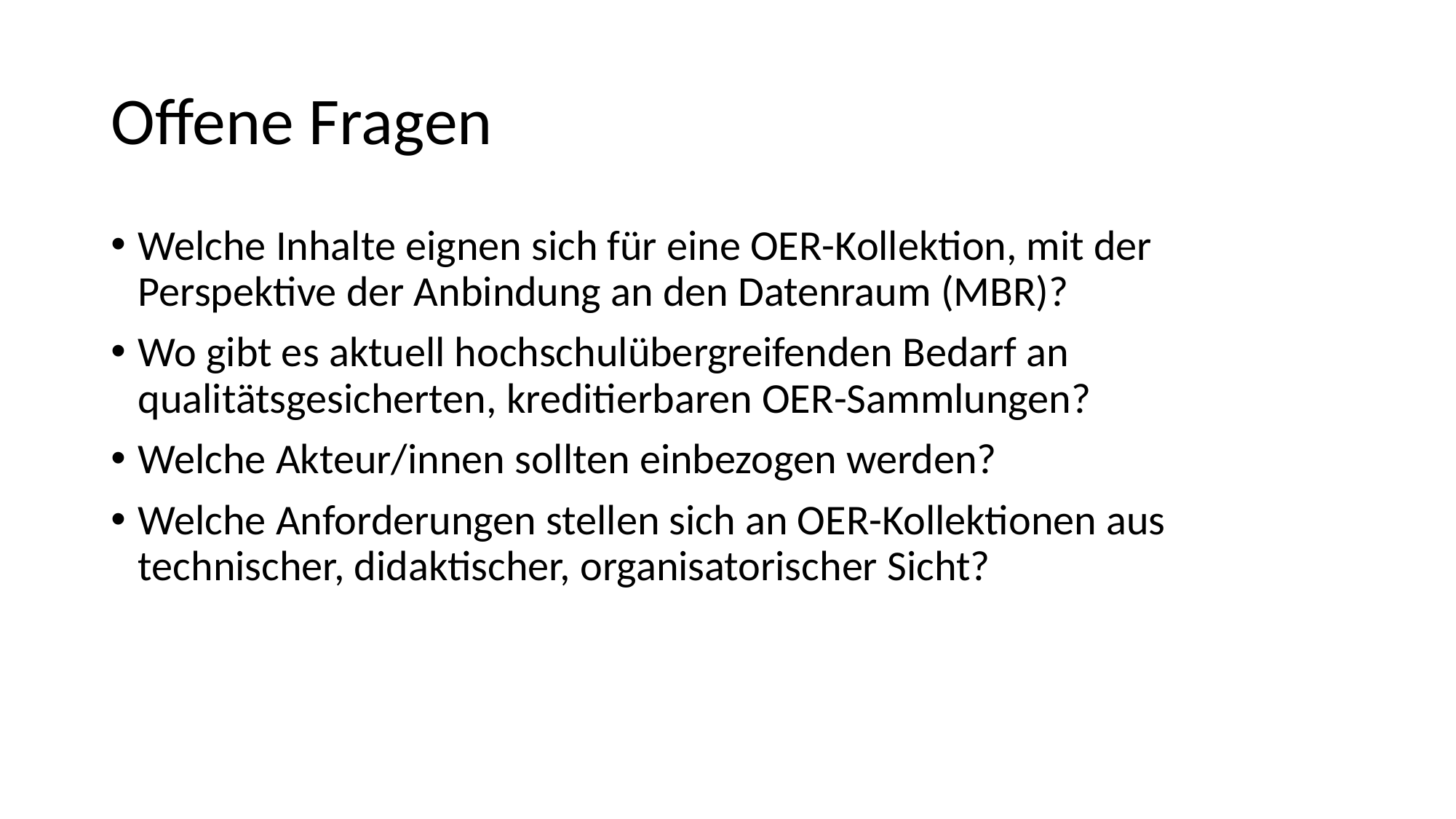

# Offene Fragen
Welche Inhalte eignen sich für eine OER-Kollektion, mit der Perspektive der Anbindung an den Datenraum (MBR)?
Wo gibt es aktuell hochschulübergreifenden Bedarf an qualitätsgesicherten, kreditierbaren OER-Sammlungen?
Welche Akteur/innen sollten einbezogen werden?
Welche Anforderungen stellen sich an OER-Kollektionen aus technischer, didaktischer, organisatorischer Sicht?